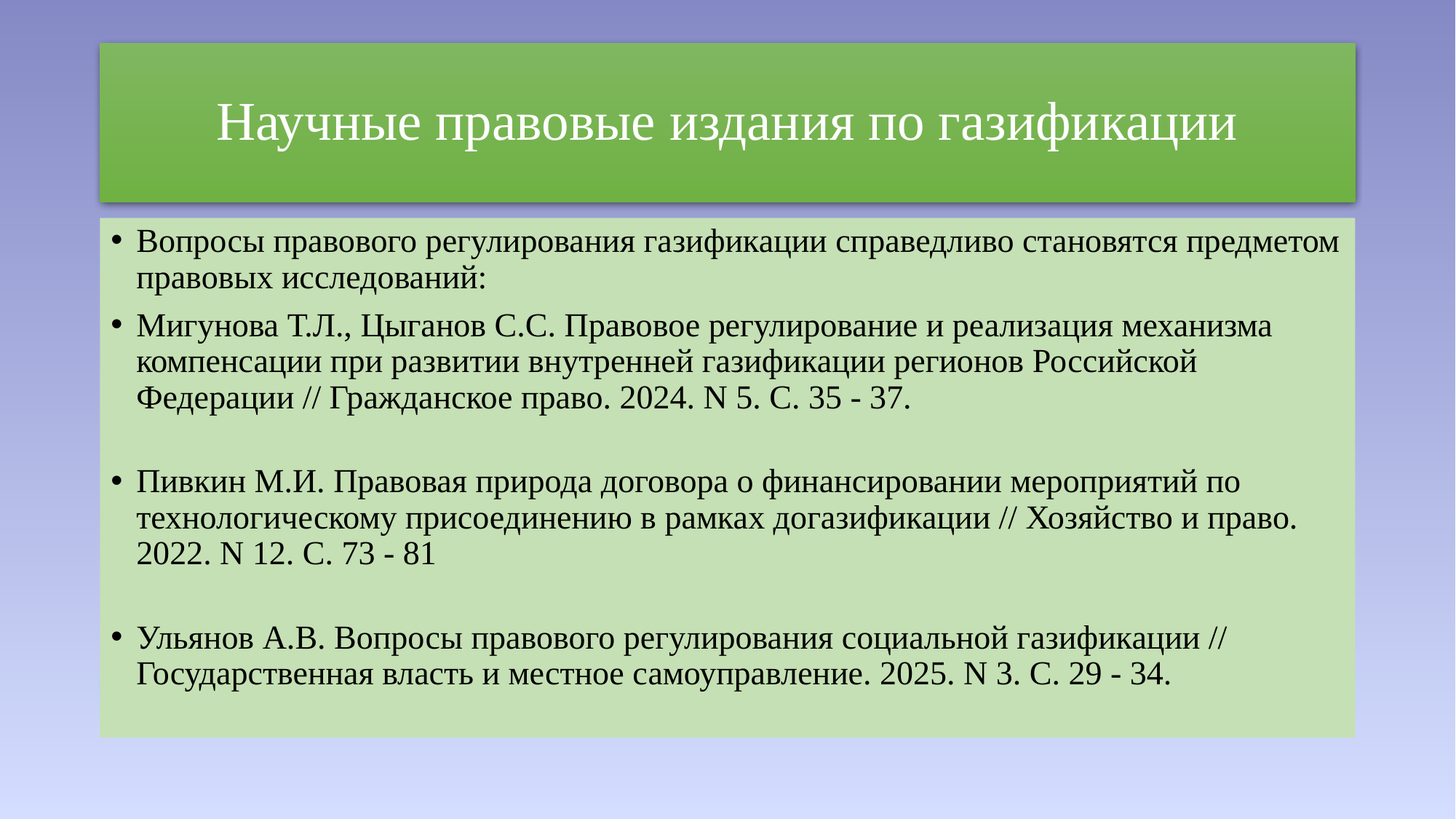

# Научные правовые издания по газификации
Вопросы правового регулирования газификации справедливо становятся предметом правовых исследований:
Мигунова Т.Л., Цыганов С.С. Правовое регулирование и реализация механизма компенсации при развитии внутренней газификации регионов Российской Федерации // Гражданское право. 2024. N 5. С. 35 - 37.
Пивкин М.И. Правовая природа договора о финансировании мероприятий по технологическому присоединению в рамках догазификации // Хозяйство и право. 2022. N 12. С. 73 - 81
Ульянов А.В. Вопросы правового регулирования социальной газификации // Государственная власть и местное самоуправление. 2025. N 3. С. 29 - 34.